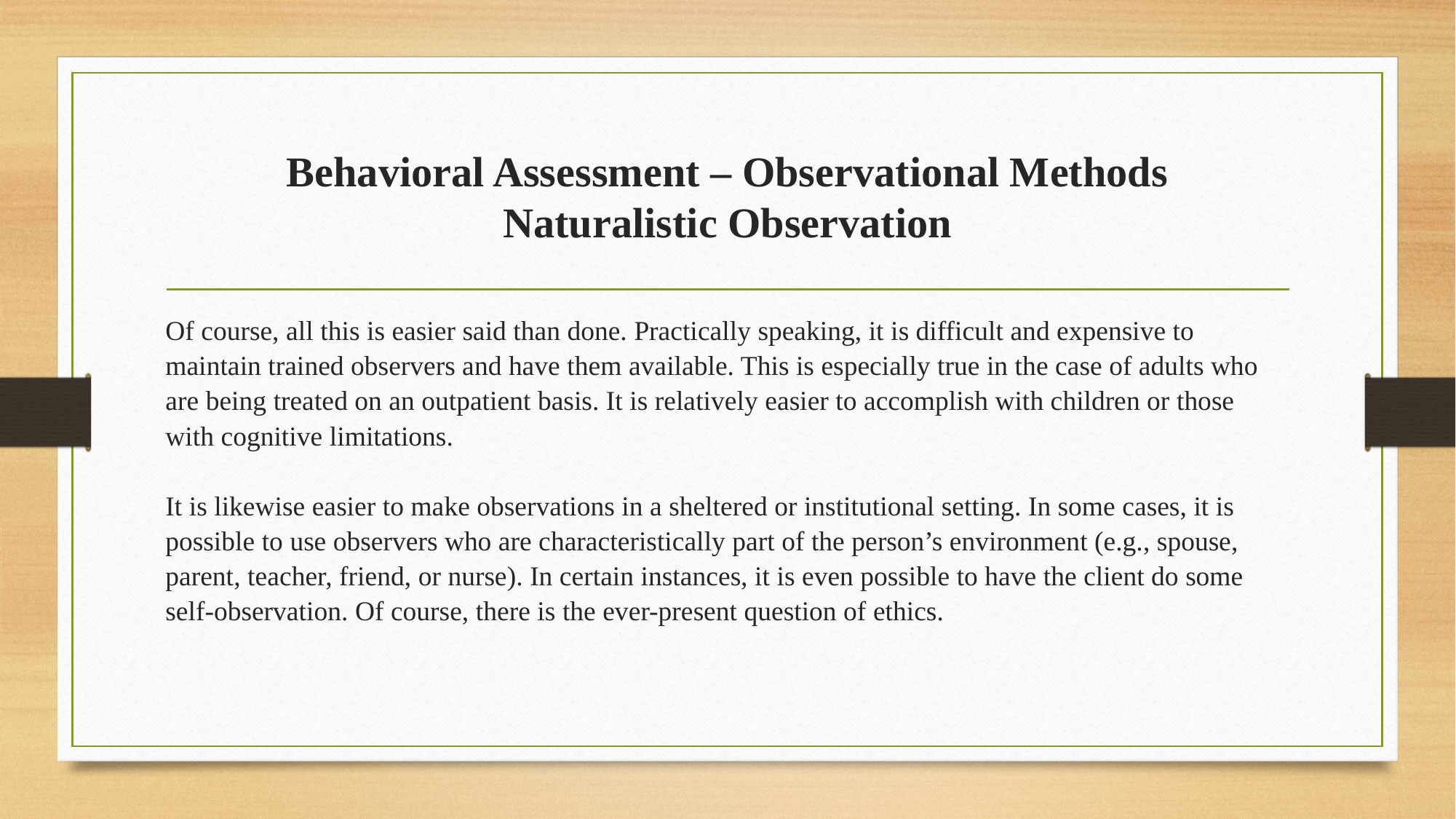

# Behavioral Assessment – Observational Methods Naturalistic Observation
Of course, all this is easier said than done. Practically speaking, it is difficult and expensive to
maintain trained observers and have them available. This is especially true in the case of adults who are being treated on an outpatient basis. It is relatively easier to accomplish with children or those with cognitive limitations.

It is likewise easier to make observations in a sheltered or institutional setting. In some cases, it is possible to use observers who are characteristically part of the person’s environment (e.g., spouse, parent, teacher, friend, or nurse). In certain instances, it is even possible to have the client do some self-observation. Of course, there is the ever-present question of ethics.